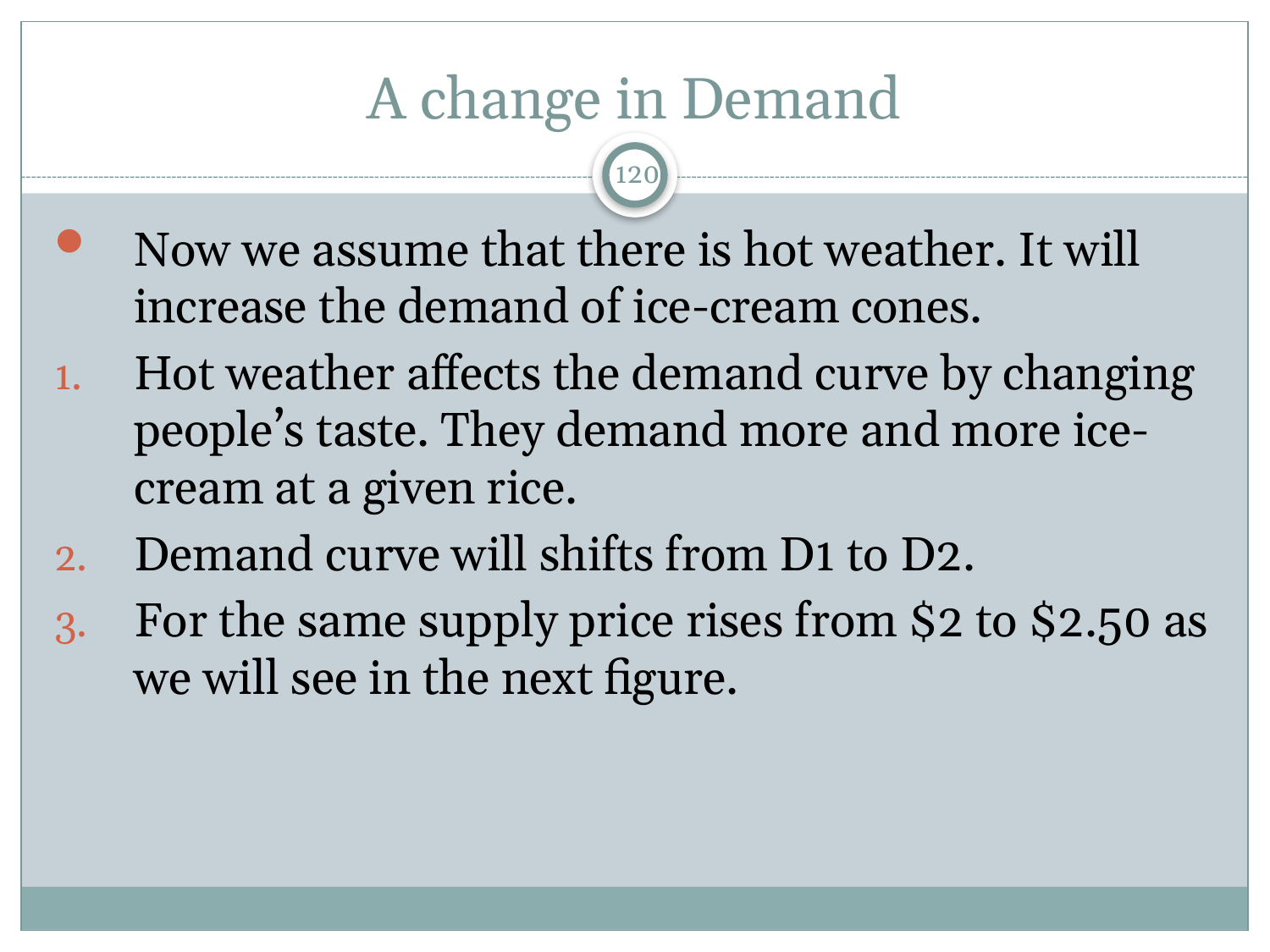

# A change in Demand
120
Now we assume that there is hot weather. It will increase the demand of ice-cream cones.
Hot weather affects the demand curve by changing people’s taste. They demand more and more ice-cream at a given rice.
Demand curve will shifts from D1 to D2.
For the same supply price rises from $2 to $2.50 as we will see in the next figure.